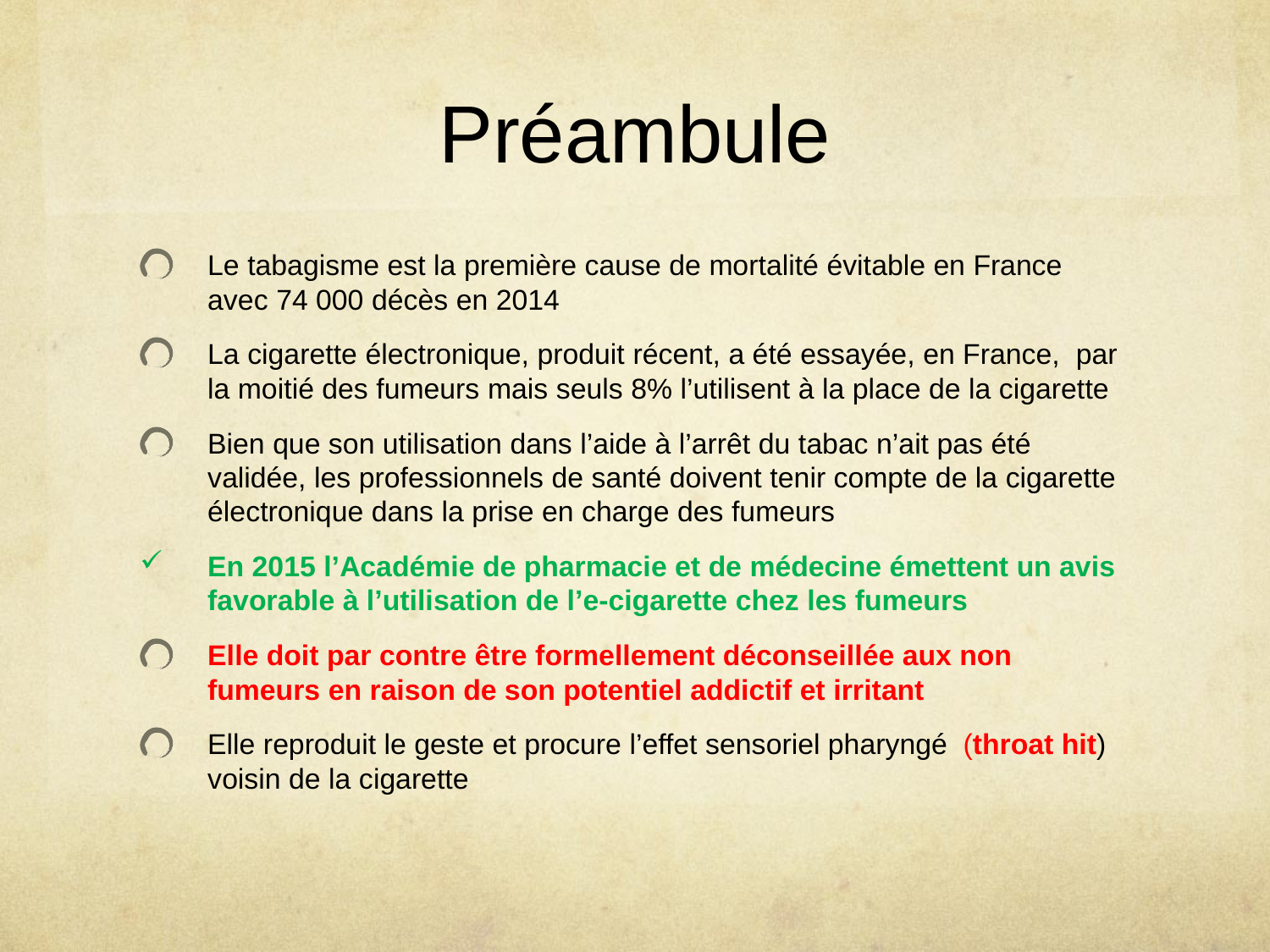

# Préambule
Le tabagisme est la première cause de mortalité évitable en France avec 74 000 décès en 2014
La cigarette électronique, produit récent, a été essayée, en France,  par la moitié des fumeurs mais seuls 8% l’utilisent à la place de la cigarette
Bien que son utilisation dans l’aide à l’arrêt du tabac n’ait pas été validée, les professionnels de santé doivent tenir compte de la cigarette électronique dans la prise en charge des fumeurs
En 2015 l’Académie de pharmacie et de médecine émettent un avis favorable à l’utilisation de l’e-cigarette chez les fumeurs
Elle doit par contre être formellement déconseillée aux non fumeurs en raison de son potentiel addictif et irritant
Elle reproduit le geste et procure l’effet sensoriel pharyngé  (throat hit) voisin de la cigarette